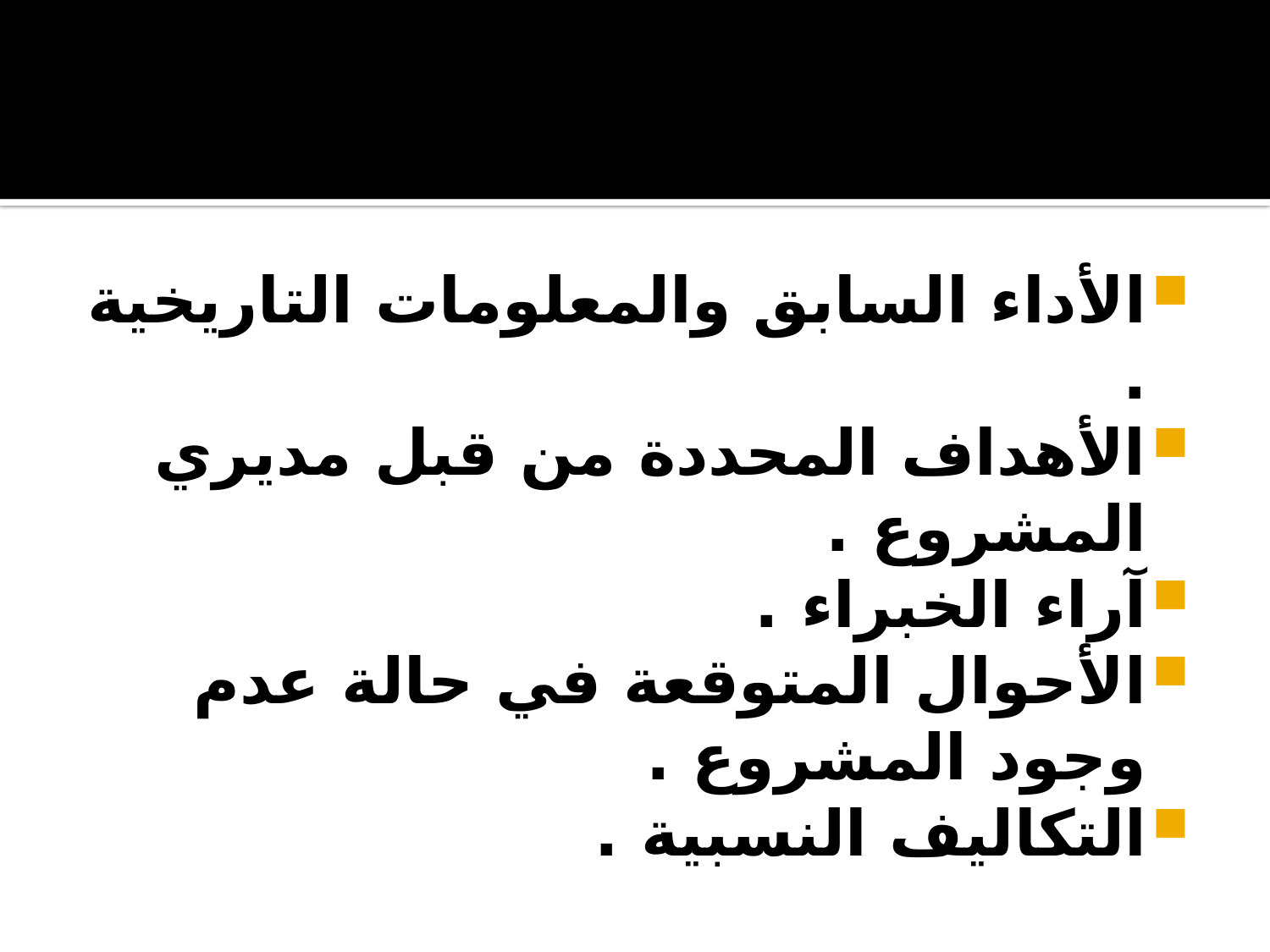

الأداء السابق والمعلومات التاريخية .
الأهداف المحددة من قبل مديري المشروع .
آراء الخبراء .
الأحوال المتوقعة في حالة عدم وجود المشروع .
التكاليف النسبية .